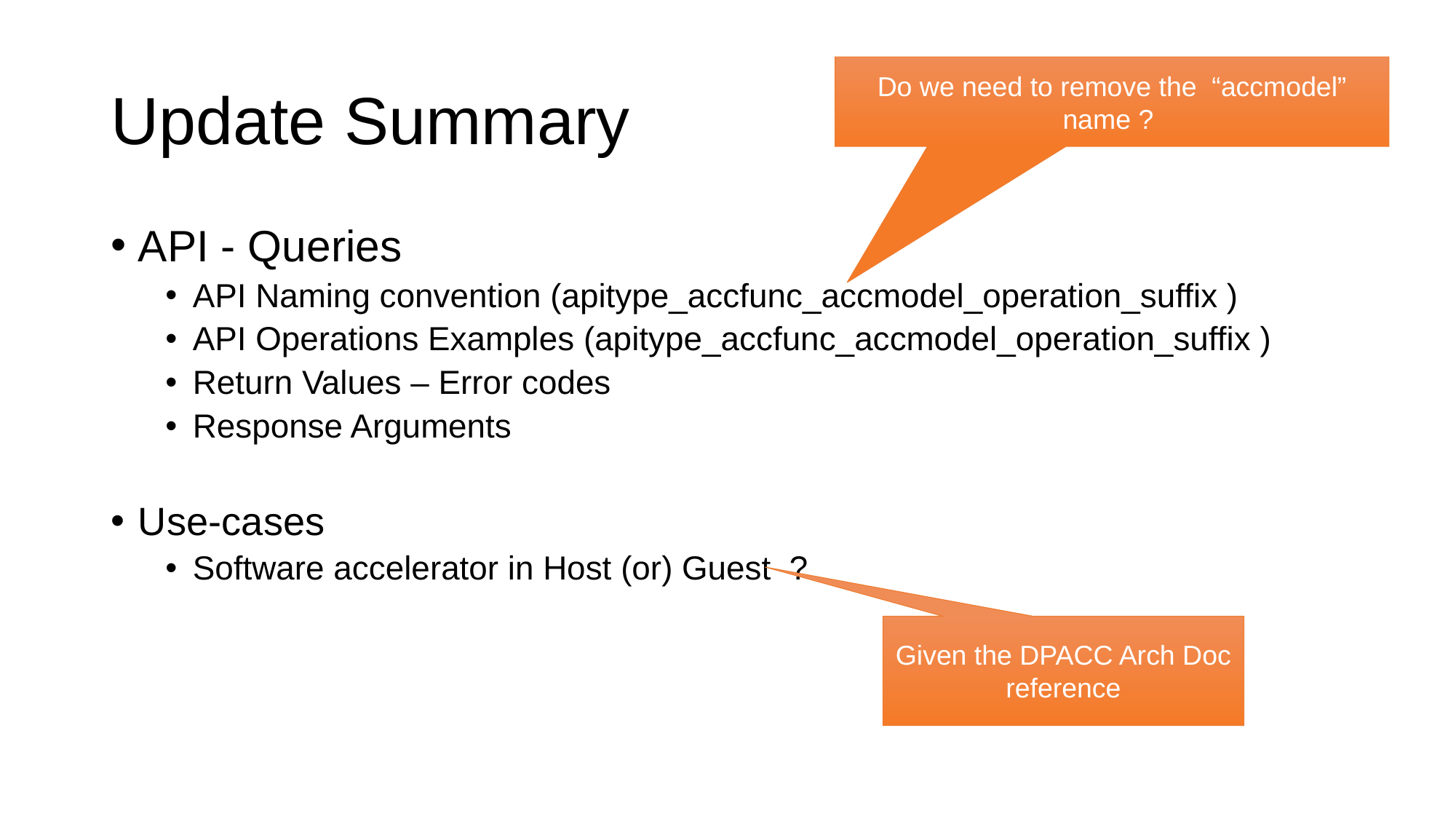

# Update Summary
Do we need to remove the  “accmodel” name ?
API - Queries
API Naming convention (apitype_accfunc_accmodel_operation_suffix )
API Operations Examples (apitype_accfunc_accmodel_operation_suffix )
Return Values – Error codes
Response Arguments
Use-cases
Software accelerator in Host (or) Guest  ?

Given the DPACC Arch Doc reference